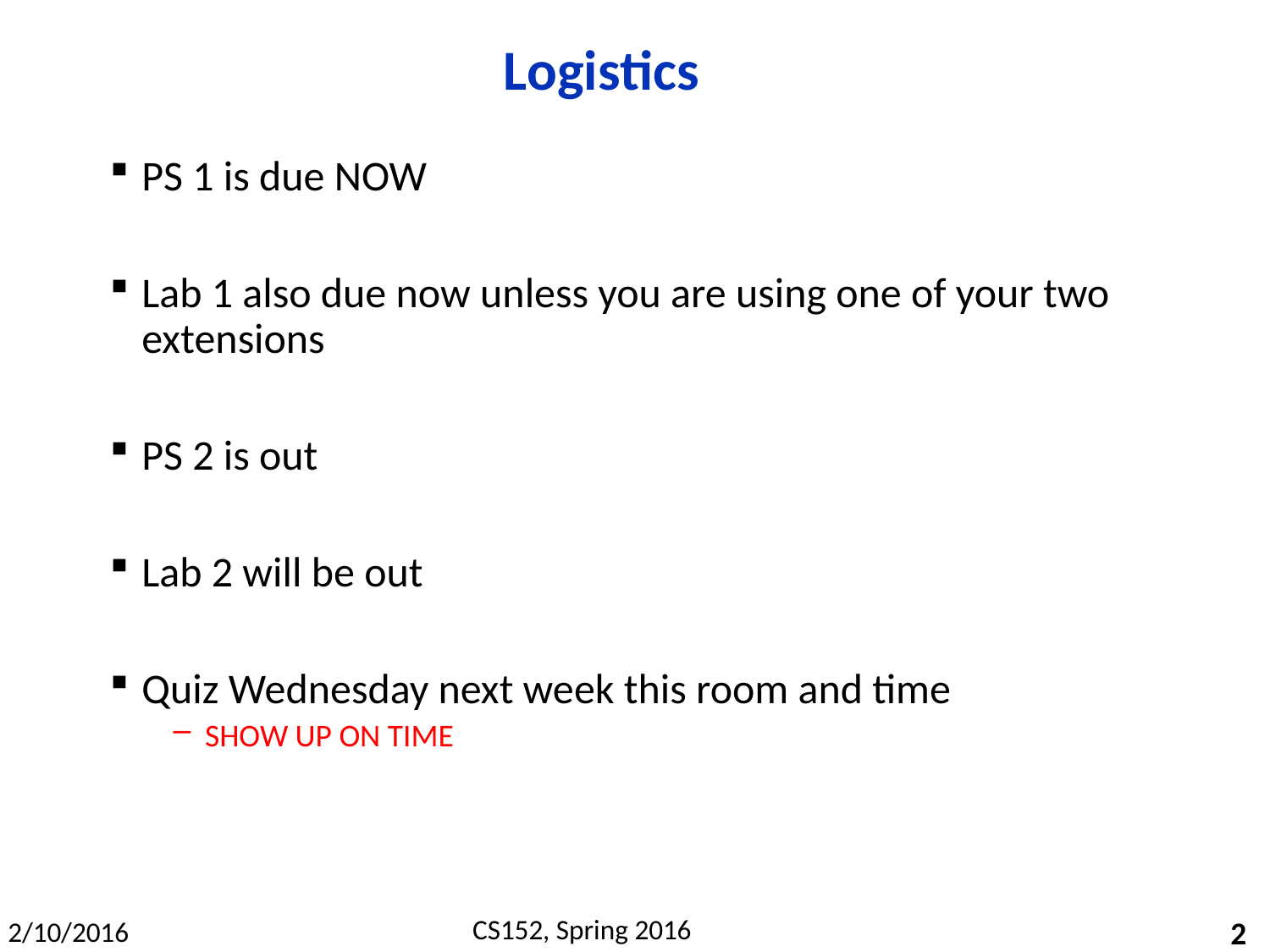

# Logistics
PS 1 is due NOW

Lab 1 also due now unless you are using one of your two extensions

PS 2 is out

Lab 2 will be out

Quiz Wednesday next week this room and time
SHOW UP ON TIME
2